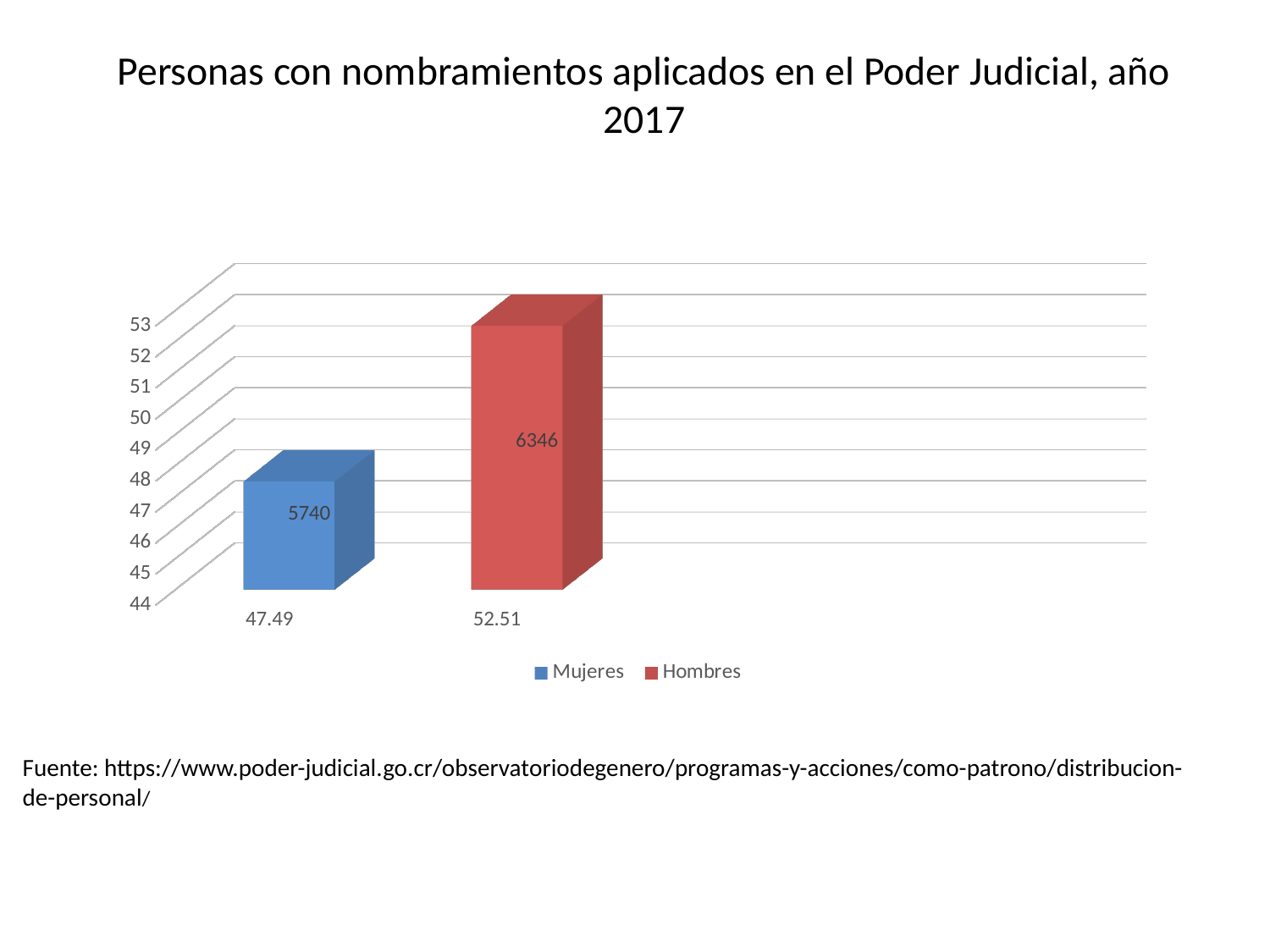

# Personas con nombramientos aplicados en el Poder Judicial, año 2017

[unsupported chart]

Fuente: https://www.poder-judicial.go.cr/observatoriodegenero/programas-y-acciones/como-patrono/distribucion-de-personal/